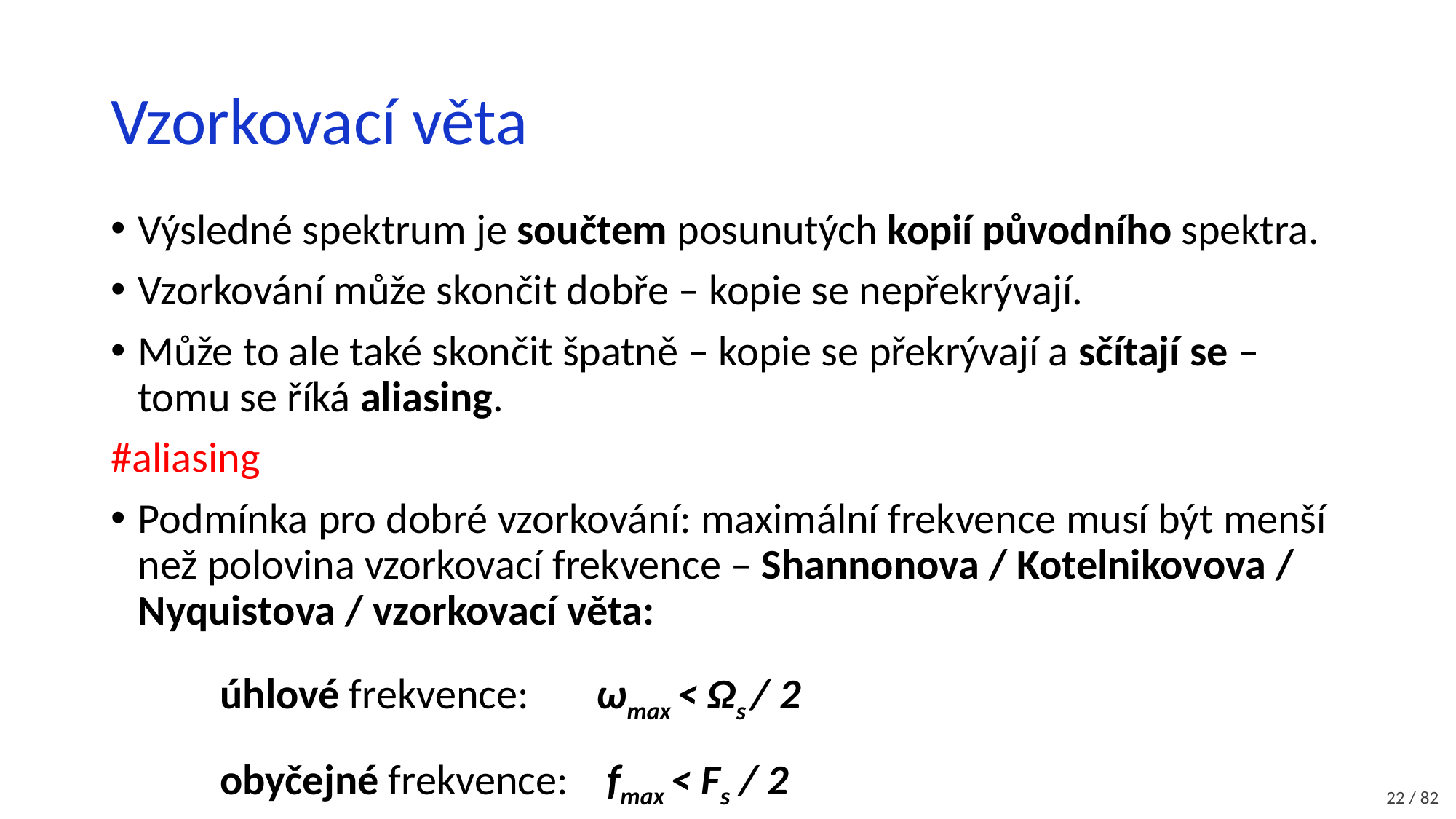

# Vzorkovací věta
Výsledné spektrum je součtem posunutých kopií původního spektra.
Vzorkování může skončit dobře – kopie se nepřekrývají.
Může to ale také skončit špatně – kopie se překrývají a sčítají se – tomu se říká aliasing.
#aliasing
Podmínka pro dobré vzorkování: maximální frekvence musí být menší než polovina vzorkovací frekvence – Shannonova / Kotelnikovova / Nyquistova / vzorkovací věta:
	úhlové frekvence:       ωmax < Ωs / 2
	obyčejné frekvence:    fmax < Fs / 2

22 / 82